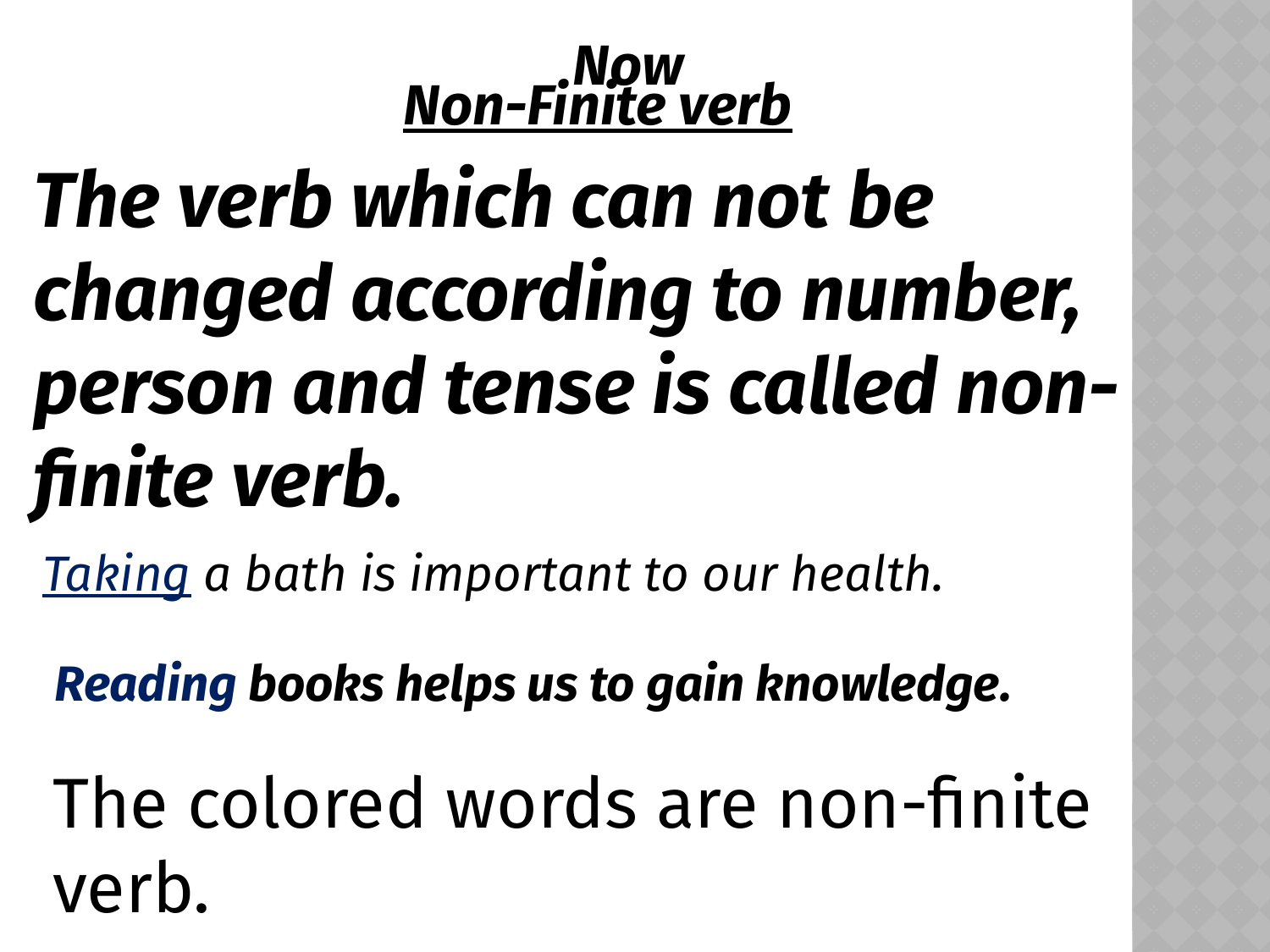

Now
Non-Finite verb
The verb which can not be changed according to number, person and tense is called non-finite verb.
Taking a bath is important to our health.
Reading books helps us to gain knowledge.
The colored words are non-finite verb.